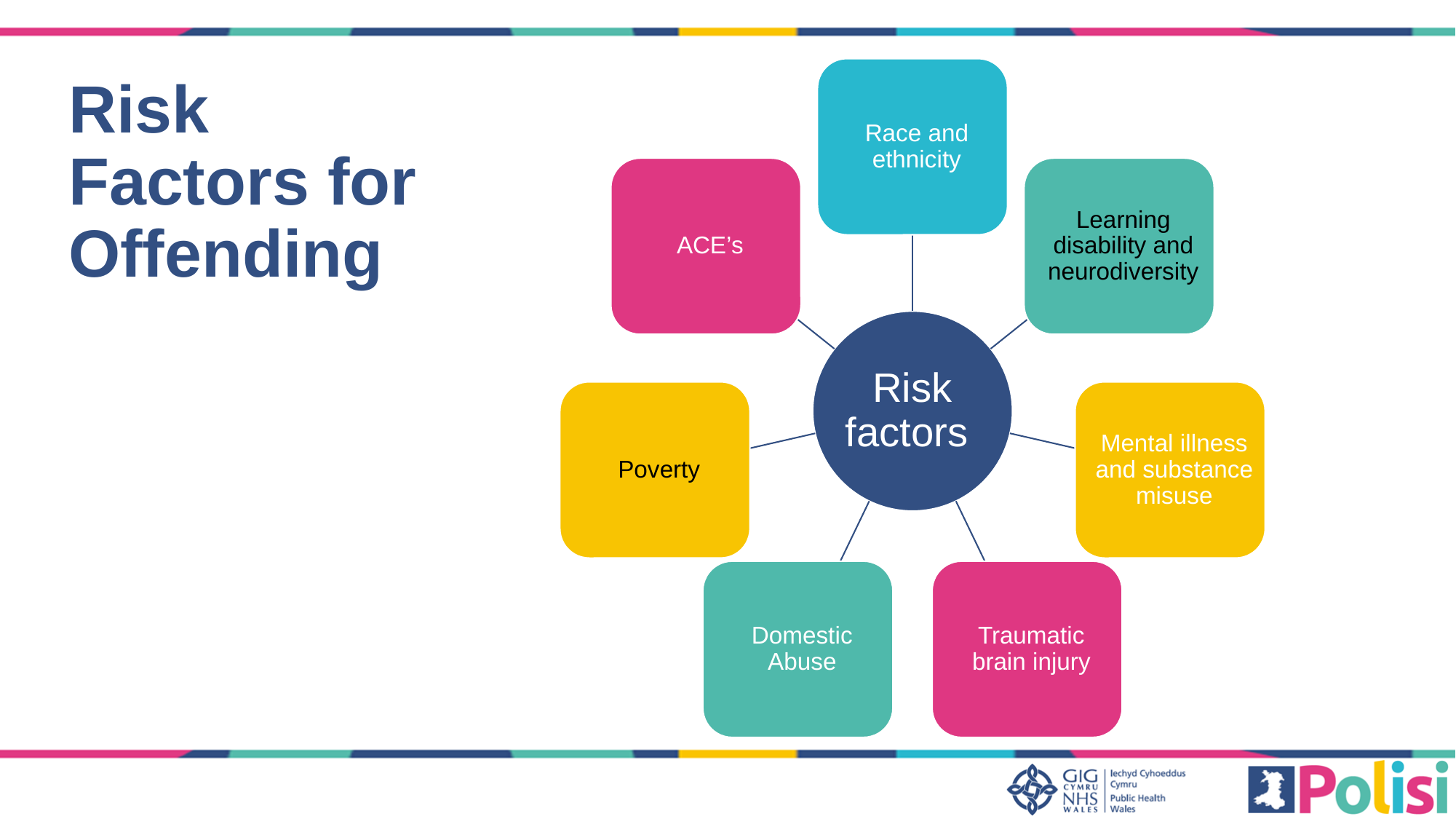

# Risk Factors for Offending
Risk factors

Race and ethnicity

Learning disability and neurodiversity

Mental illness and substance misuse

Traumatic brain injury

Domestic Abuse

Poverty

ACE’s